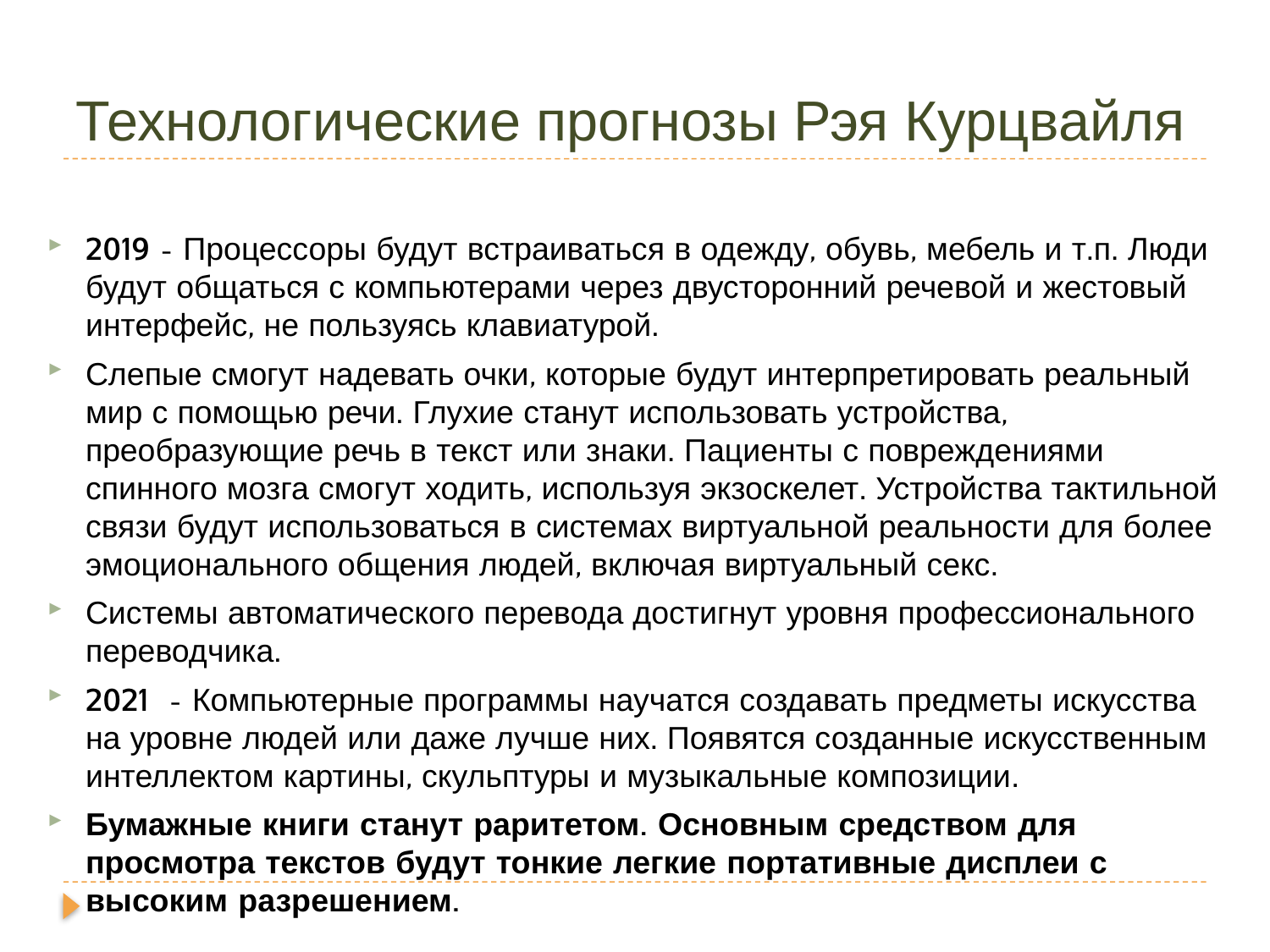

# Технологические прогнозы Рэя Курцвайля
2019 - Процессоры будут встраиваться в одежду, обувь, мебель и т.п. Люди будут общаться с компьютерами через двусторонний речевой и жестовый интерфейс, не пользуясь клавиатурой.
Слепые смогут надевать очки, которые будут интерпретировать реальный мир с помощью речи. Глухие станут использовать устройства, преобразующие речь в текст или знаки. Пациенты с повреждениями спинного мозга смогут ходить, используя экзоскелет. Устройства тактильной связи будут использоваться в системах виртуальной реальности для более эмоционального общения людей, включая виртуальный секс.
Системы автоматического перевода достигнут уровня профессионального переводчика.
2021  - Компьютерные программы научатся создавать предметы искусства на уровне людей или даже лучше них. Появятся созданные искусственным интеллектом картины, скульптуры и музыкальные композиции.
Бумажные книги станут раритетом. Основным средством для просмотра текстов будут тонкие легкие портативные дисплеи с высоким разрешением.